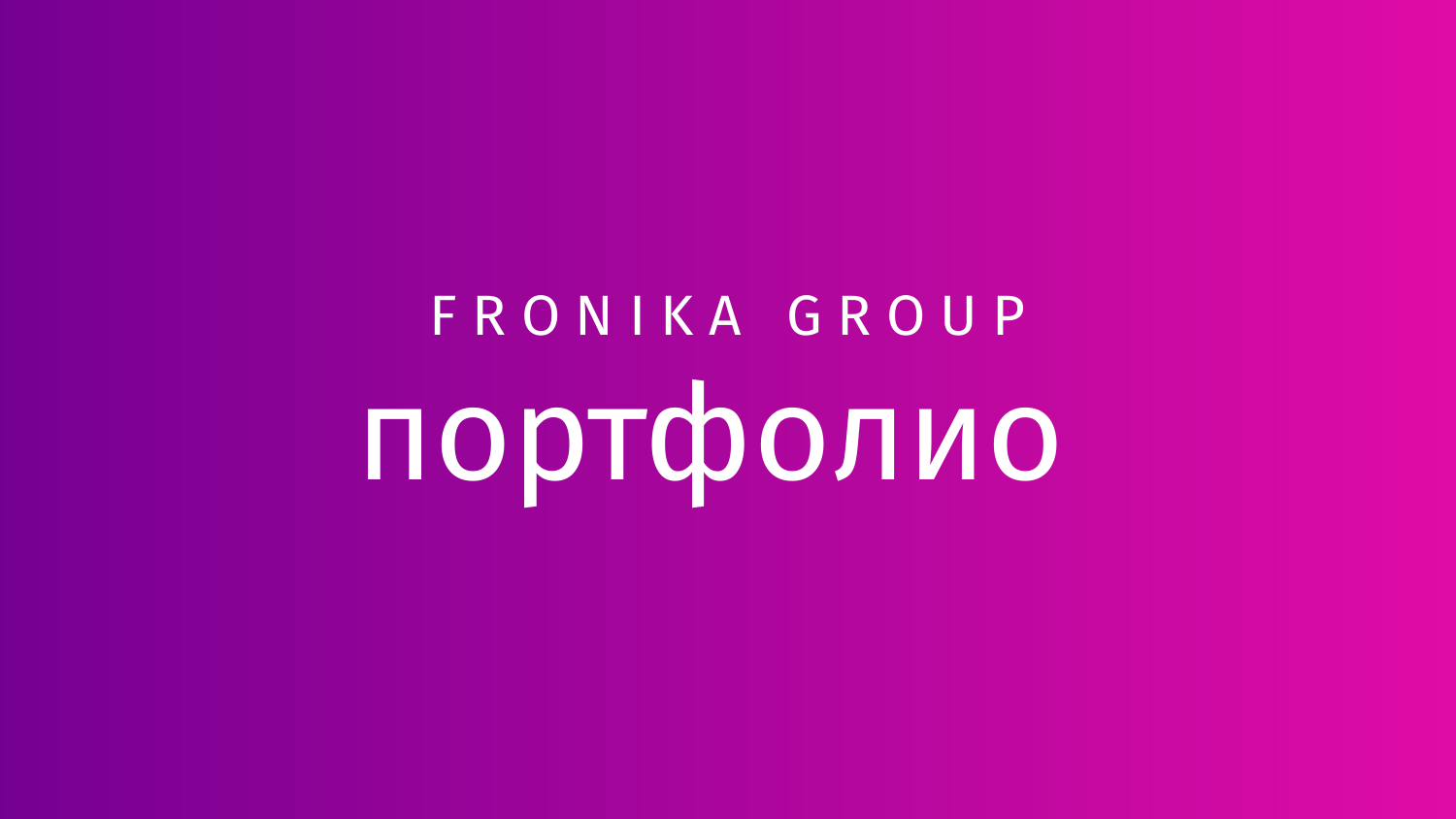

F R O N I K A   G R O U P
портфолио